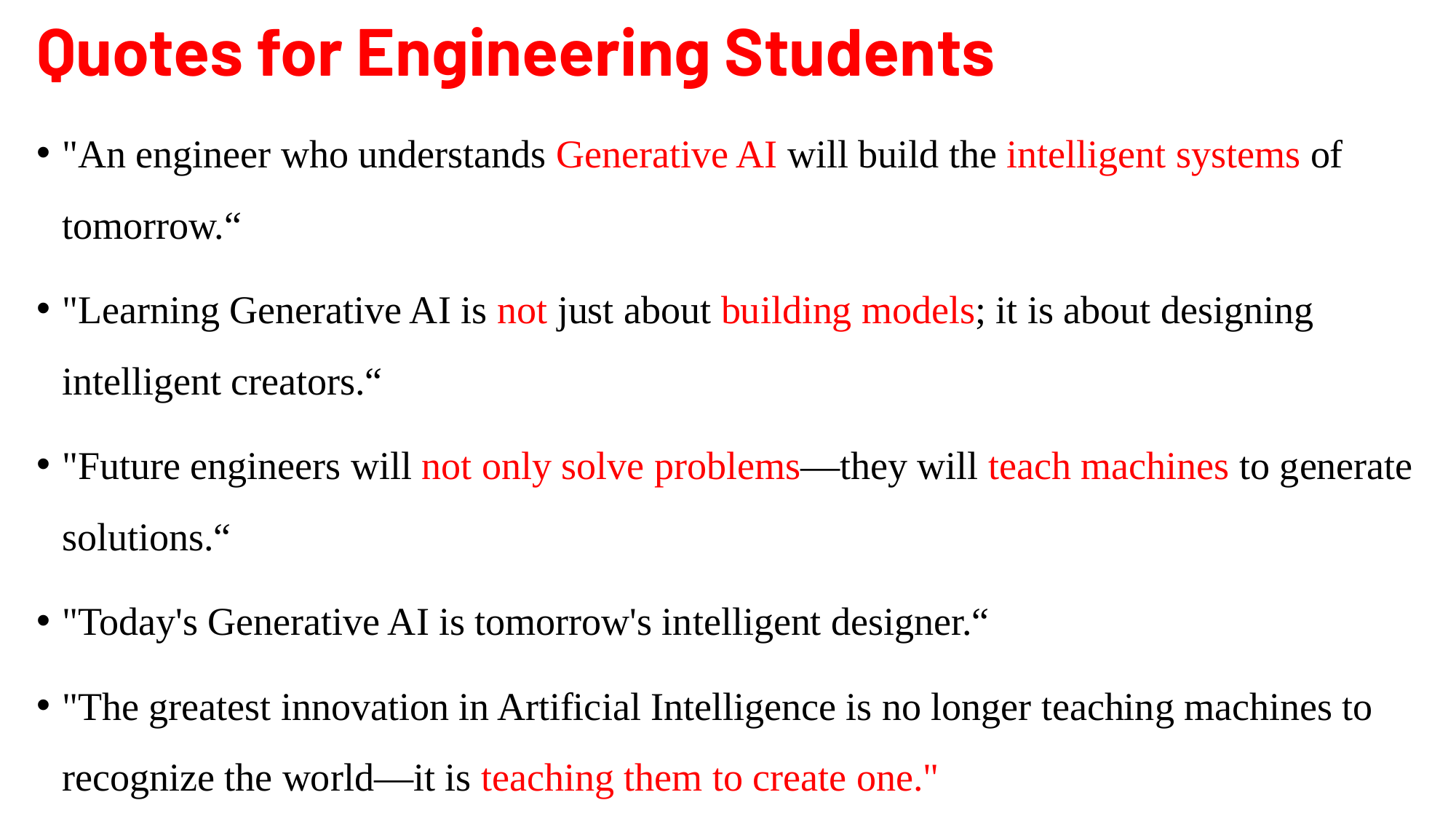

# Quotes for Engineering Students
"An engineer who understands Generative AI will build the intelligent systems of tomorrow.“
"Learning Generative AI is not just about building models; it is about designing intelligent creators.“
"Future engineers will not only solve problems—they will teach machines to generate solutions.“
"Today's Generative AI is tomorrow's intelligent designer.“
"The greatest innovation in Artificial Intelligence is no longer teaching machines to recognize the world—it is teaching them to create one."